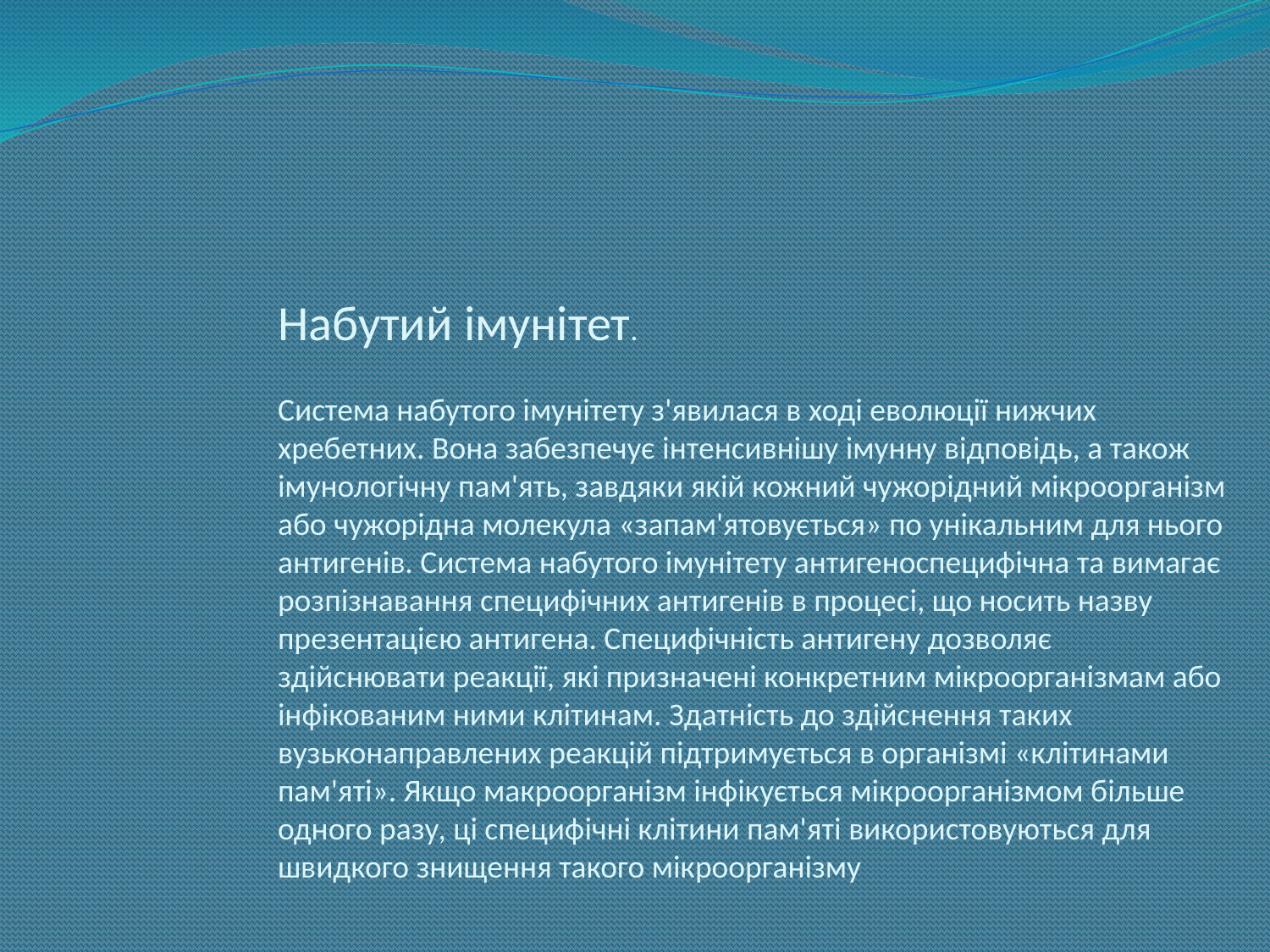

# Набутий імунітет. Система набутого імунітету з'явилася в ході еволюції нижчих хребетних. Вона забезпечує інтенсивнішу імунну відповідь, а також імунологічну пам'ять, завдяки якій кожний чужорідний мікроорганізм або чужорідна молекула «запам'ятовується» по унікальним для нього антигенів. Система набутого імунітету антигеноспецифічна та вимагає розпізнавання специфічних антигенів в процесі, що носить назву презентацією антигена. Специфічність антигену дозволяє здійснювати реакції, які призначені конкретним мікроорганізмам або інфікованим ними клітинам. Здатність до здійснення таких вузьконаправлених реакцій підтримується в організмі «клітинами пам'яті». Якщо макроорганізм інфікується мікроорганізмом більше одного разу, ці специфічні клітини пам'яті використовуються для швидкого знищення такого мікроорганізму